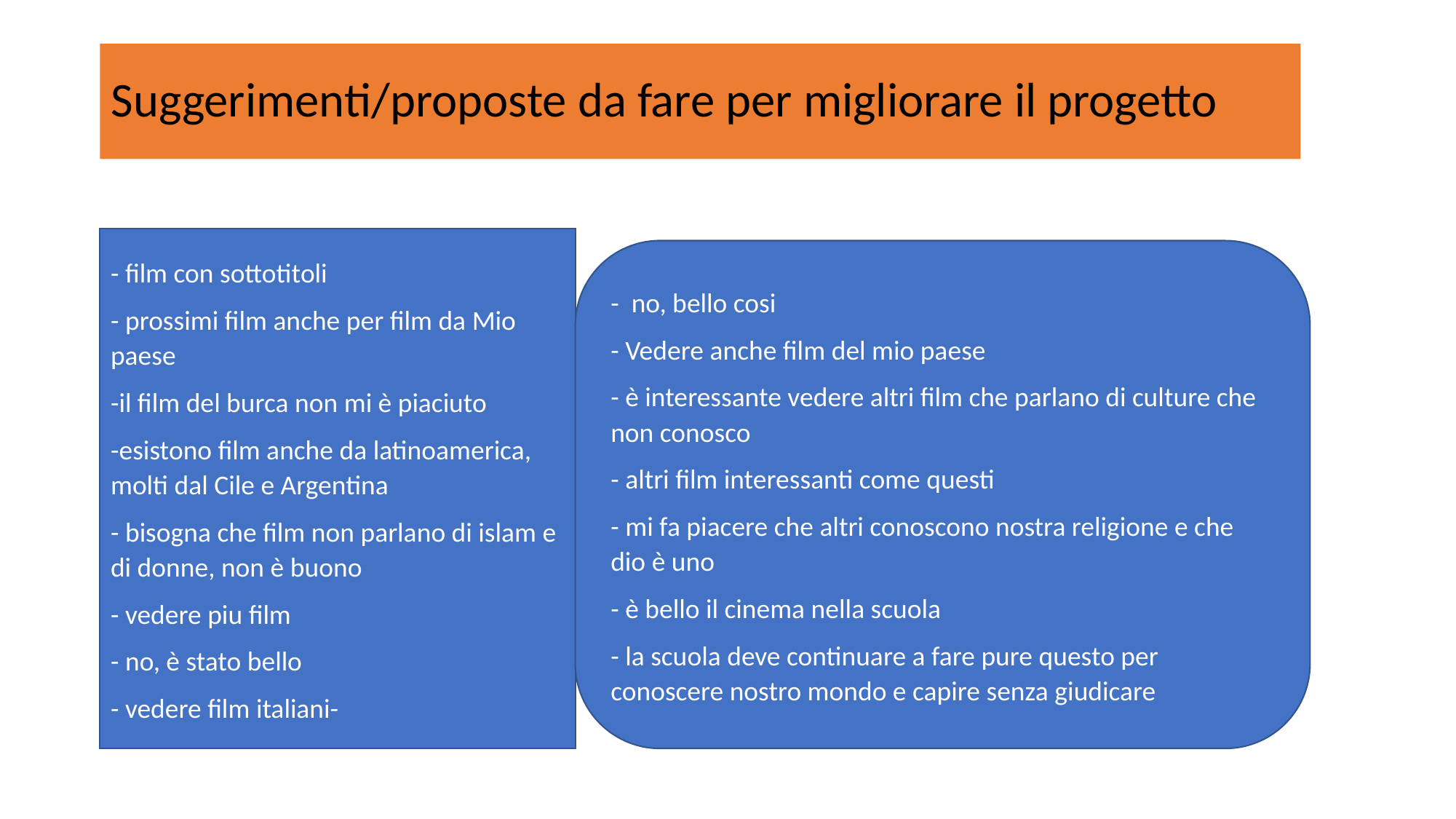

# Suggerimenti/proposte da fare per migliorare il progetto

- film con sottotitoli
- prossimi film anche per film da Mio paese
-il film del burca non mi è piaciuto
-esistono film anche da latinoamerica, molti dal Cile e Argentina
- bisogna che film non parlano di islam e di donne, non è buono
- vedere piu film
- no, è stato bello
- vedere film italiani-
-  no, bello cosi
- Vedere anche film del mio paese
- è interessante vedere altri film che parlano di culture che non conosco
- altri film interessanti come questi
- mi fa piacere che altri conoscono nostra religione e che dio è uno
- è bello il cinema nella scuola
- la scuola deve continuare a fare pure questo per conoscere nostro mondo e capire senza giudicare